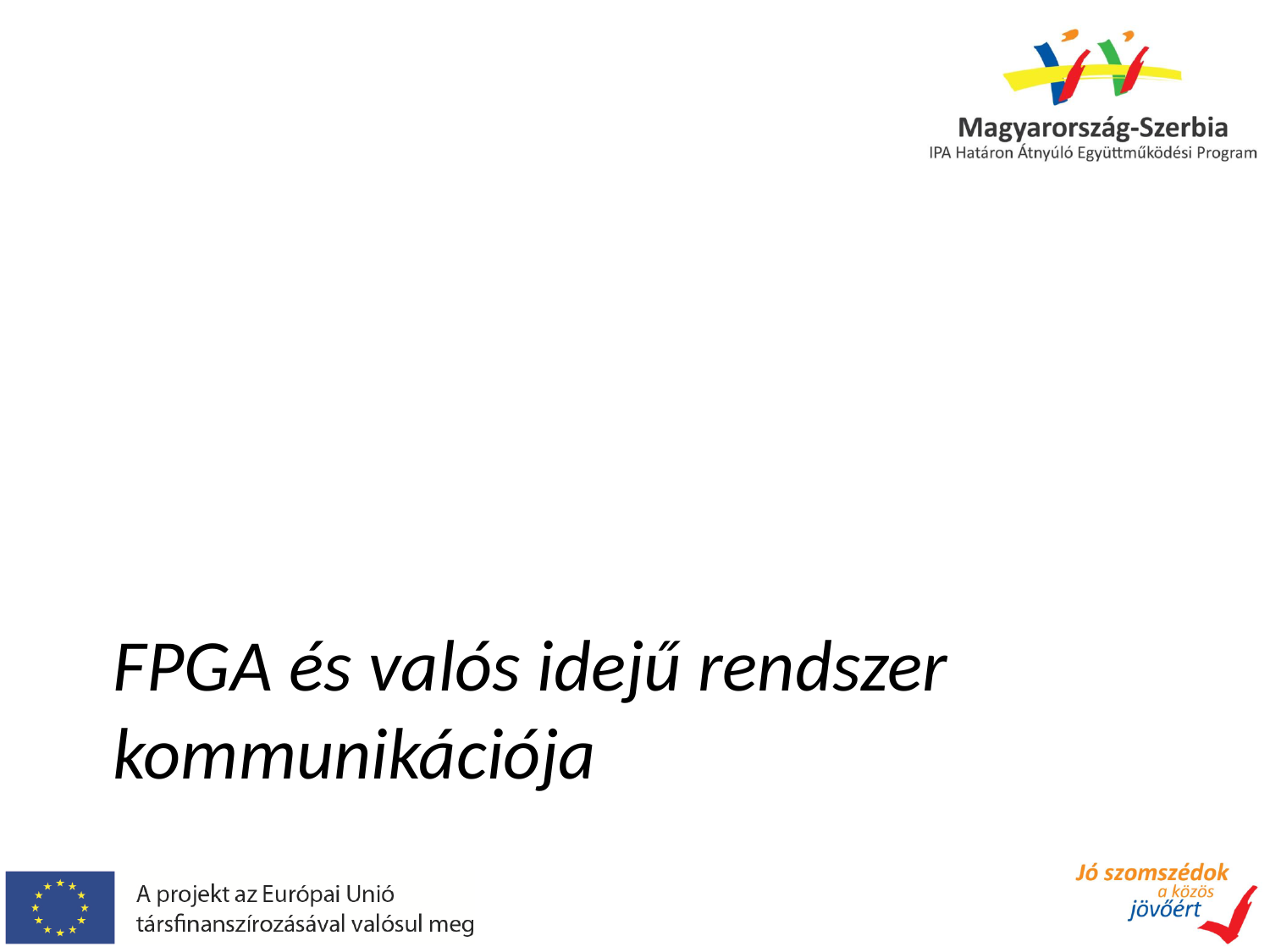

# FPGA és valós idejű rendszer kommunikációja